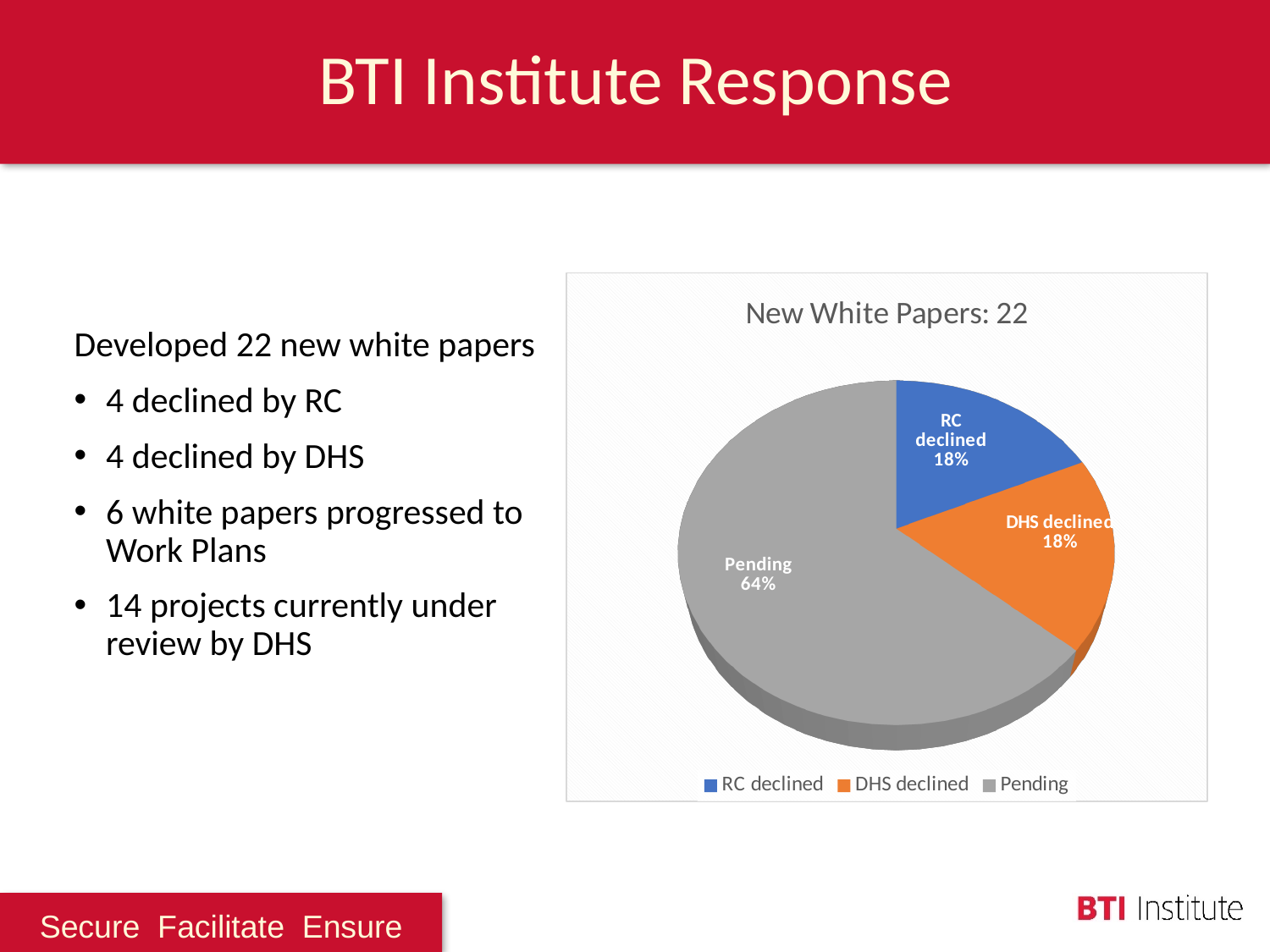

# BTI Institute Response

[unsupported chart]

Developed 22 new white papers
4 declined by RC
4 declined by DHS
6 white papers progressed to Work Plans
14 projects currently under review by DHS